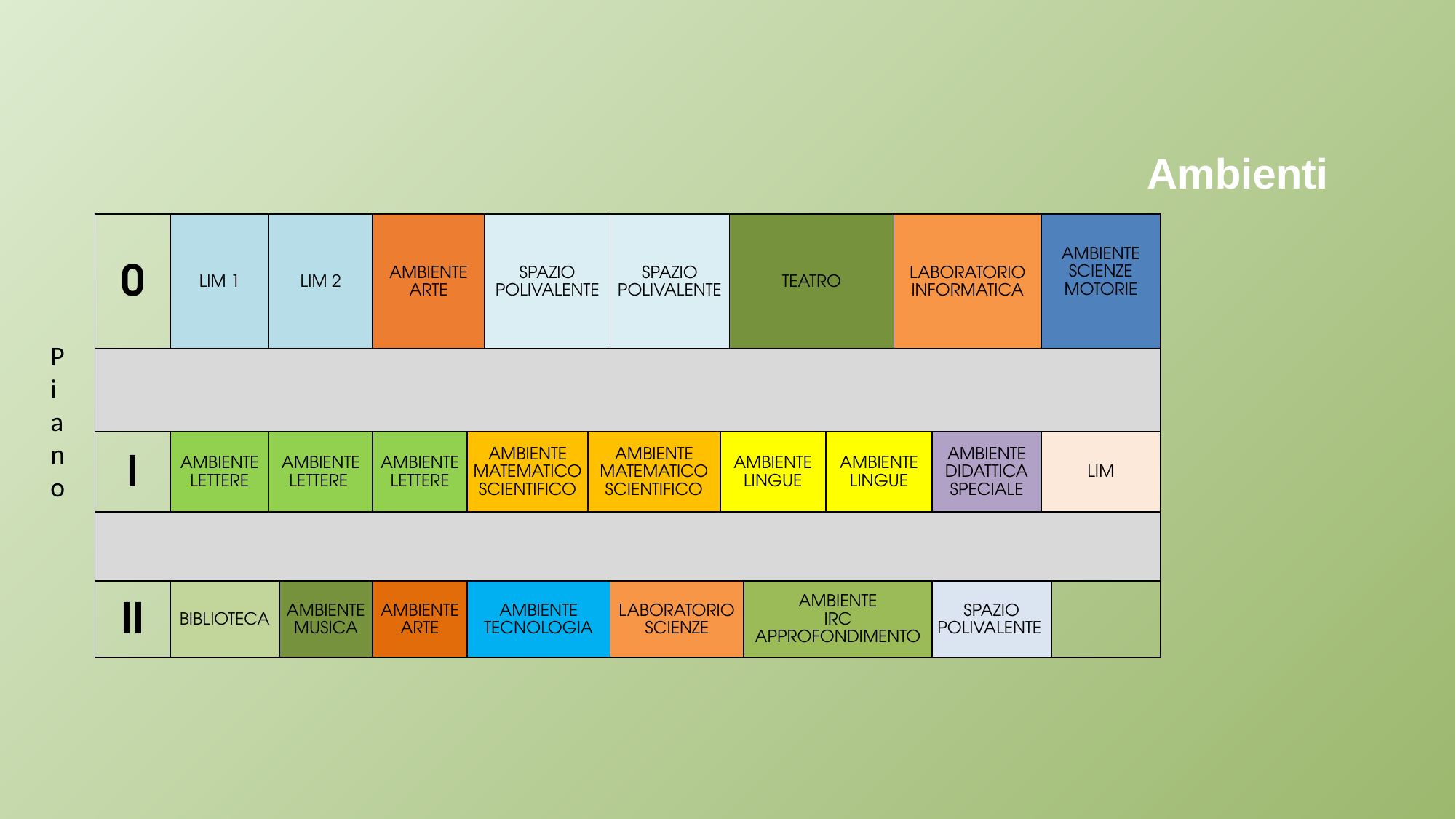

Ambienti
|  |  |  |  |  |  |  |  |  |  |  |  |  |  |  |  |  |
| --- | --- | --- | --- | --- | --- | --- | --- | --- | --- | --- | --- | --- | --- | --- | --- | --- |
| 0 | LIM 1 | LIM 2 |  | Ambiente Arte |  | SPAZIO POLIVALENTE |  | SPAZIO POLIVALENTE |  | TEATRO |  |  | LABORATORIO INFORMATICA |  | AMBIENTE SCIENZE MOTORIE |  |
|  |  |  |  |  |  |  |  |  |  |  |  |  |  |  |  |  |
| I | AMBIENTE LETTERE | AMBIENTE LETTERE |  | AMBIENTE LETTERE | AMBIENTE MATEMATICO SCIENTIFICO |  | AMBIENTE MATEMATICO SCIENTIFICO |  | AMBIENTE LINGUE |  |  | AMBIENTE LINGUE |  | AMBIENTE DIDATTICA SPECIALE | LIM |  |
|  |  |  |  |  |  |  |  |  |  |  |  |  |  |  |  |  |
| II | BIBLIOTECA |  | AMBIENTE MUSICA | AMBIENTE ARTE | AMBIENTE TECNOLOGIA |  |  | LABORATORIO SCIENZE |  |  | AMBIENTE IRC APPROFONDIMENTO |  |  | SPAZIO POLIVALENTE |  |  |
Piano
4       © 2005  Nokia 	V1-Filename.ppt /

 / Initials